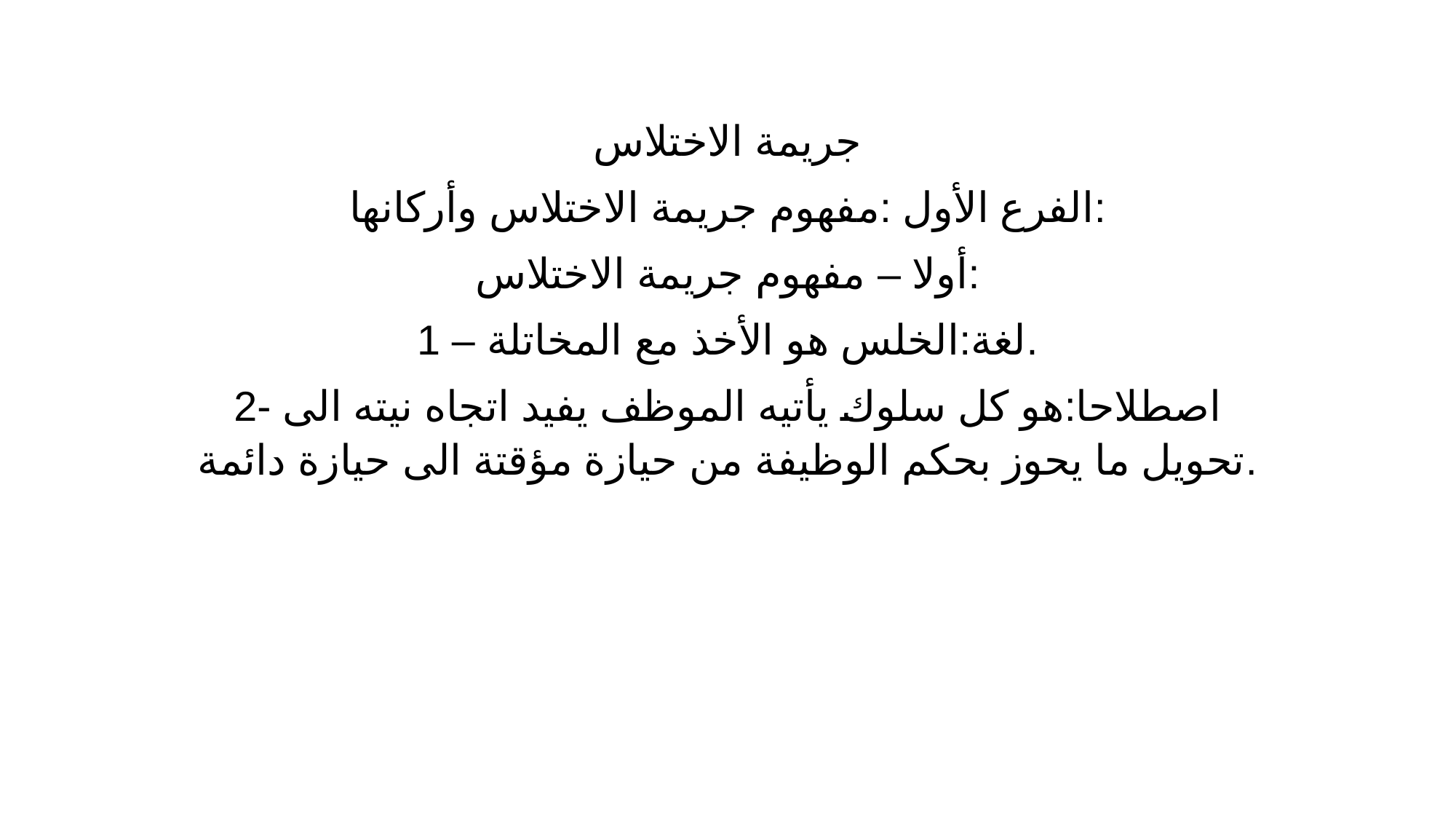

جريمة الاختلاس
الفرع الأول :مفهوم جريمة الاختلاس وأركانها:
أولا – مفهوم جريمة الاختلاس:
1 – لغة:الخلس هو الأخذ مع المخاتلة.
2- اصطلاحا:هو كل سلوك يأتيه الموظف يفيد اتجاه نيته الى تحويل ما يحوز بحكم الوظيفة من حيازة مؤقتة الى حيازة دائمة.